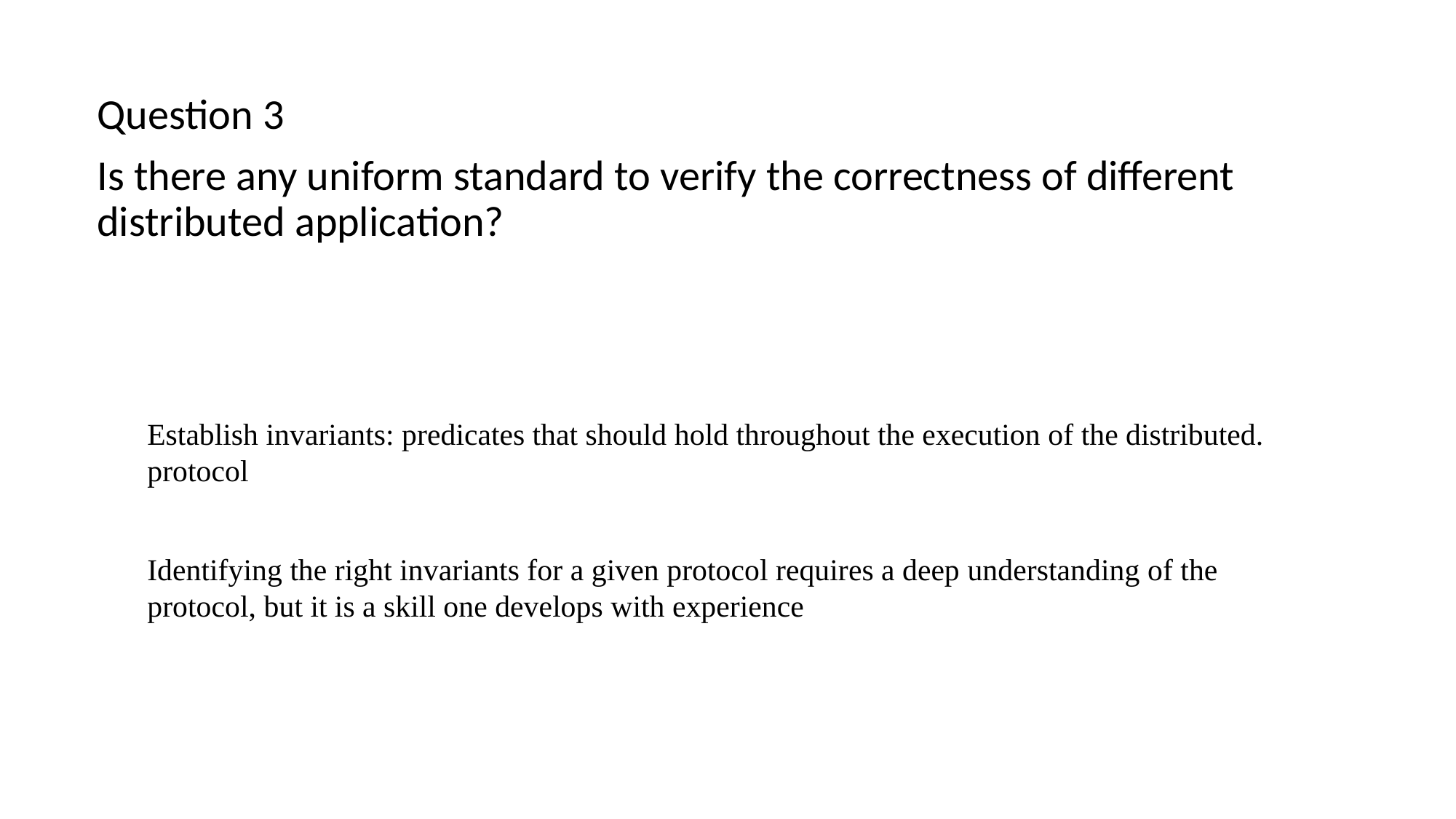

Question 3
Is there any uniform standard to verify the correctness of different distributed application?

Establish invariants: predicates that should hold throughout the execution of the distributed.
protocol

Identifying the right invariants for a given protocol requires a deep understanding of the protocol, but it is a skill one develops with experience